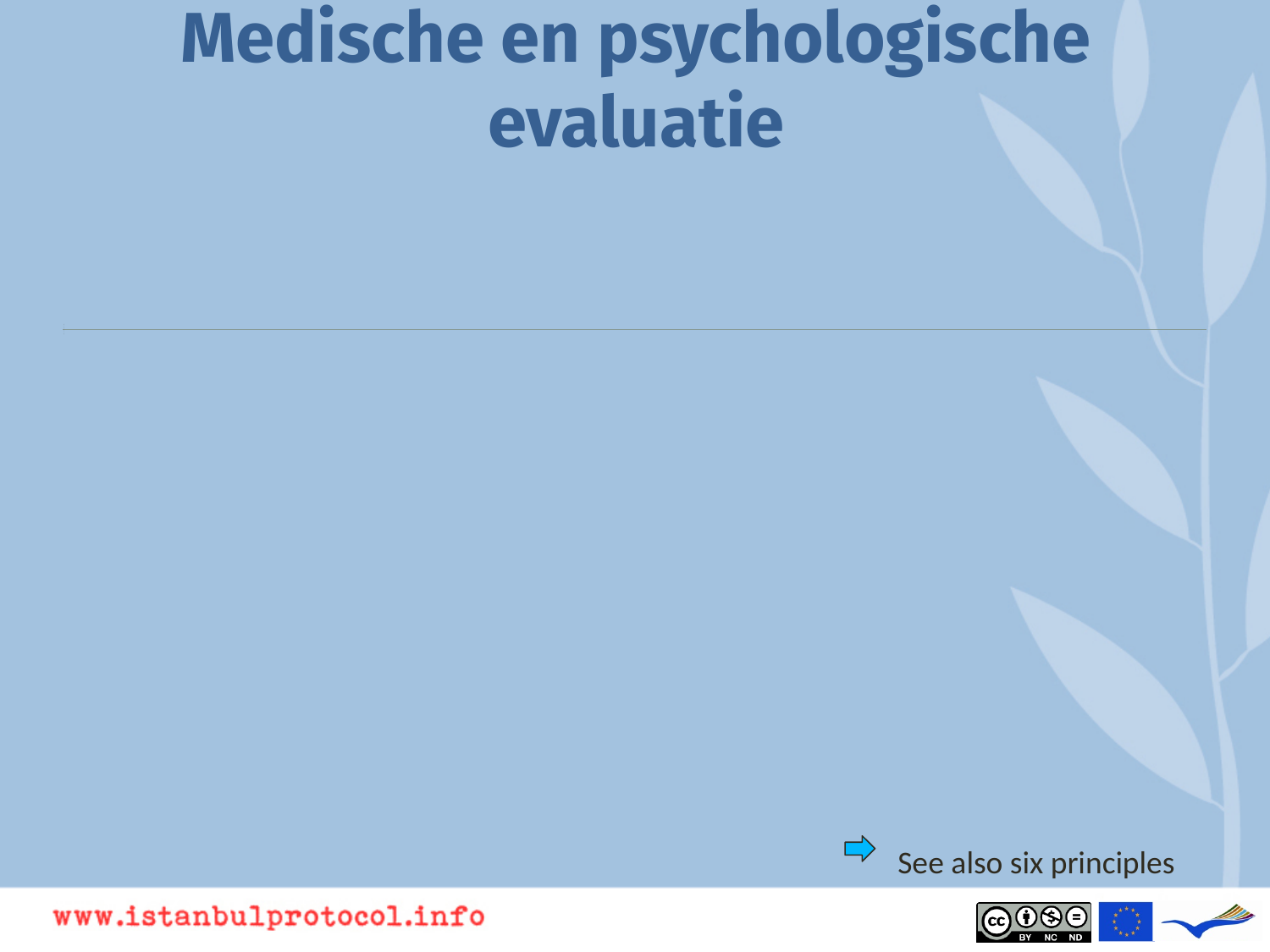

# Medische en psychologische evaluatie

See also six principles